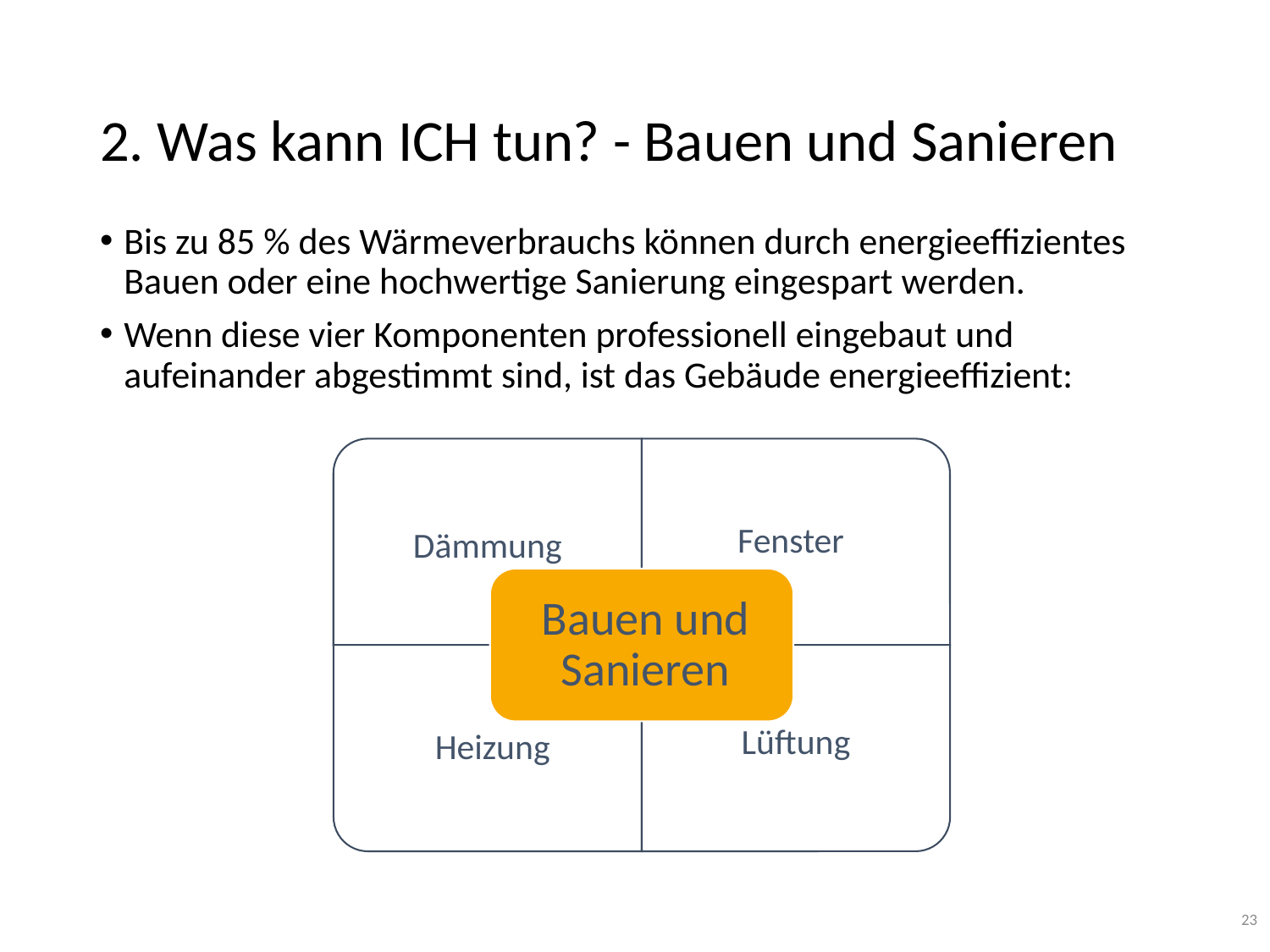

# 2. Was kann ICH tun? - Bauen und Sanieren

Bis zu 85 % des Wärmeverbrauchs können durch energieeffizientes Bauen oder eine hochwertige Sanierung eingespart werden.
Wenn diese vier Komponenten professionell eingebaut und aufeinander abgestimmt sind, ist das Gebäude energieeffizient:

Dämmung
Fenster
Heizung
Lüftung
Bauen und Sanieren
23